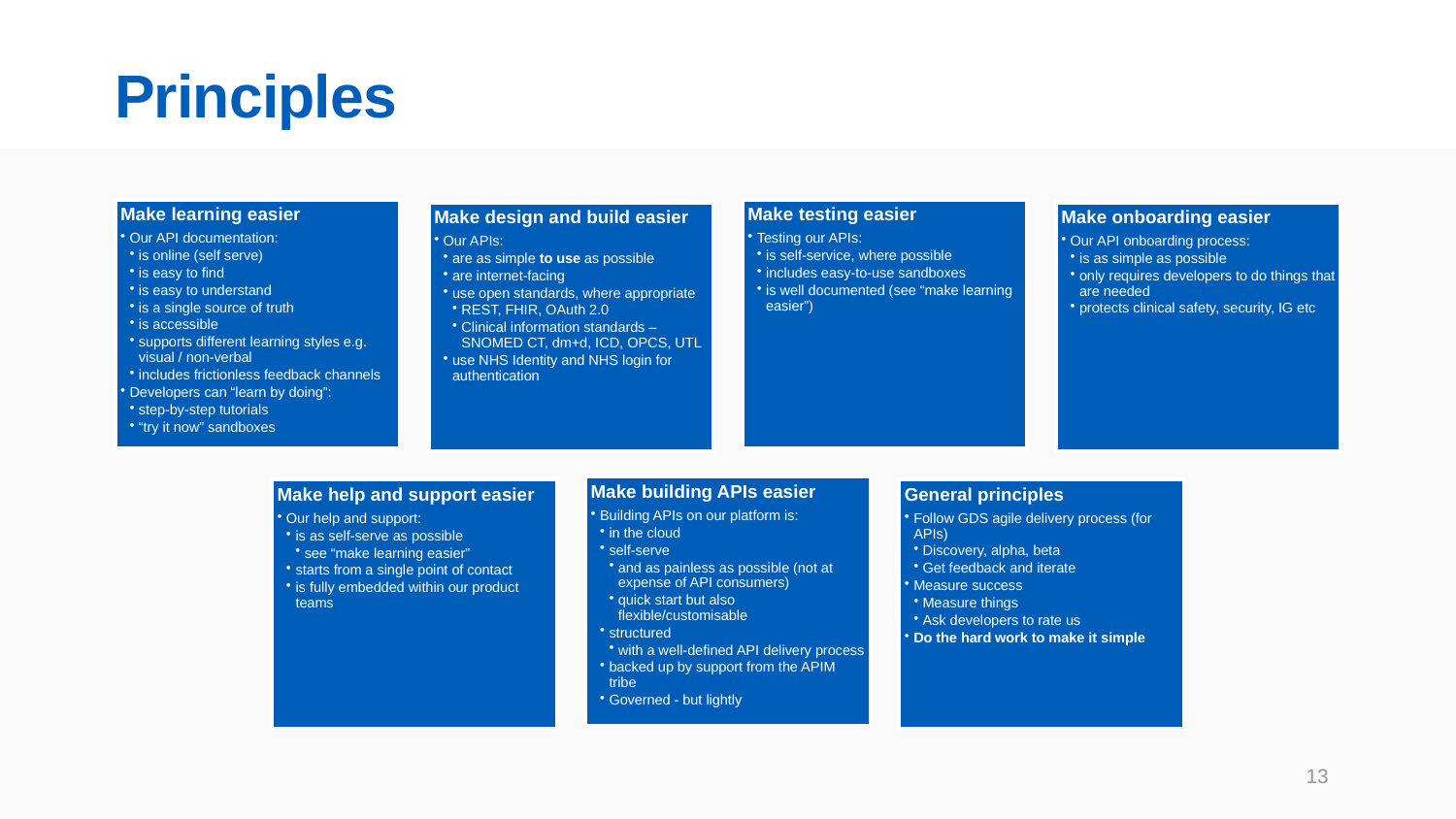

# Principles
Make learning easier
Our API documentation:
is online (self serve)
is easy to find
is easy to understand
is a single source of truth
is accessible
supports different learning styles e.g. visual / non-verbal
includes frictionless feedback channels
Developers can “learn by doing”:
step-by-step tutorials
“try it now” sandboxes
Make design and build easier
Our APIs:
are as simple to use as possible
are internet-facing
use open standards, where appropriate
REST, FHIR, OAuth 2.0
Clinical information standards – SNOMED CT, dm+d, ICD, OPCS, UTL
use NHS Identity and NHS login for authentication
Make testing easier
Testing our APIs:
is self-service, where possible
includes easy-to-use sandboxes
is well documented (see “make learning easier”)
Make onboarding easier
Our API onboarding process:
is as simple as possible
only requires developers to do things that are needed
protects clinical safety, security, IG etc
Make help and support easier
Our help and support:
is as self-serve as possible
see “make learning easier”
starts from a single point of contact
is fully embedded within our product teams
Make building APIs easier
Building APIs on our platform is:
in the cloud
self-serve
and as painless as possible (not at expense of API consumers)
quick start but also flexible/customisable
structured
with a well-defined API delivery process
backed up by support from the APIM tribe
Governed - but lightly
General principles
Follow GDS agile delivery process (for APIs)
Discovery, alpha, beta
Get feedback and iterate
Measure success
Measure things
Ask developers to rate us
Do the hard work to make it simple
13